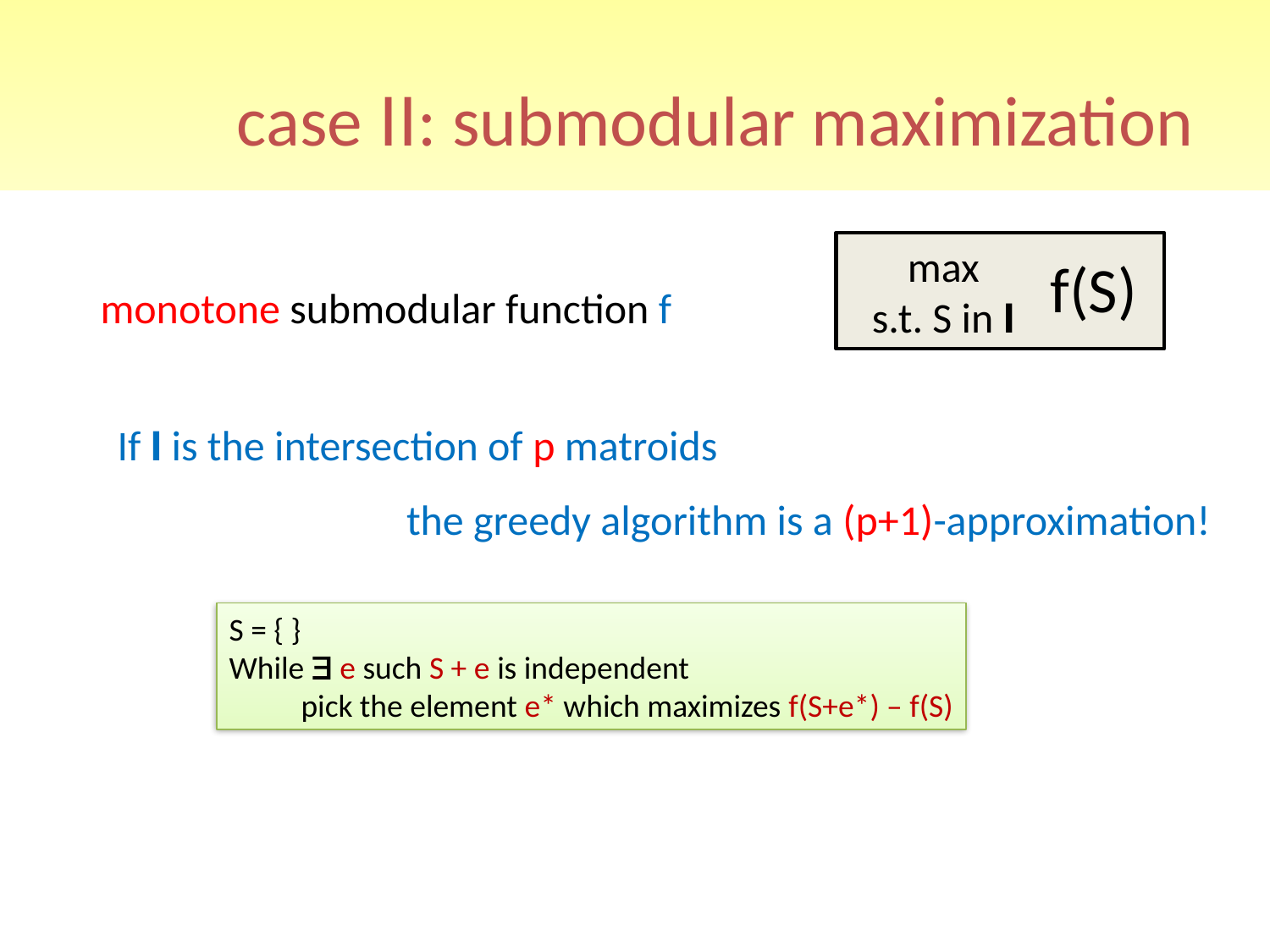

# case II: submodular maximization

max
s.t. S in I
f(S)
monotone submodular function f
If I is the intersection of p matroids
the greedy algorithm is a (p+1)-approximation!
S = { }
While ∃ e such S + e is independent
          pick the element e* which maximizes f(S+e*) – f(S)